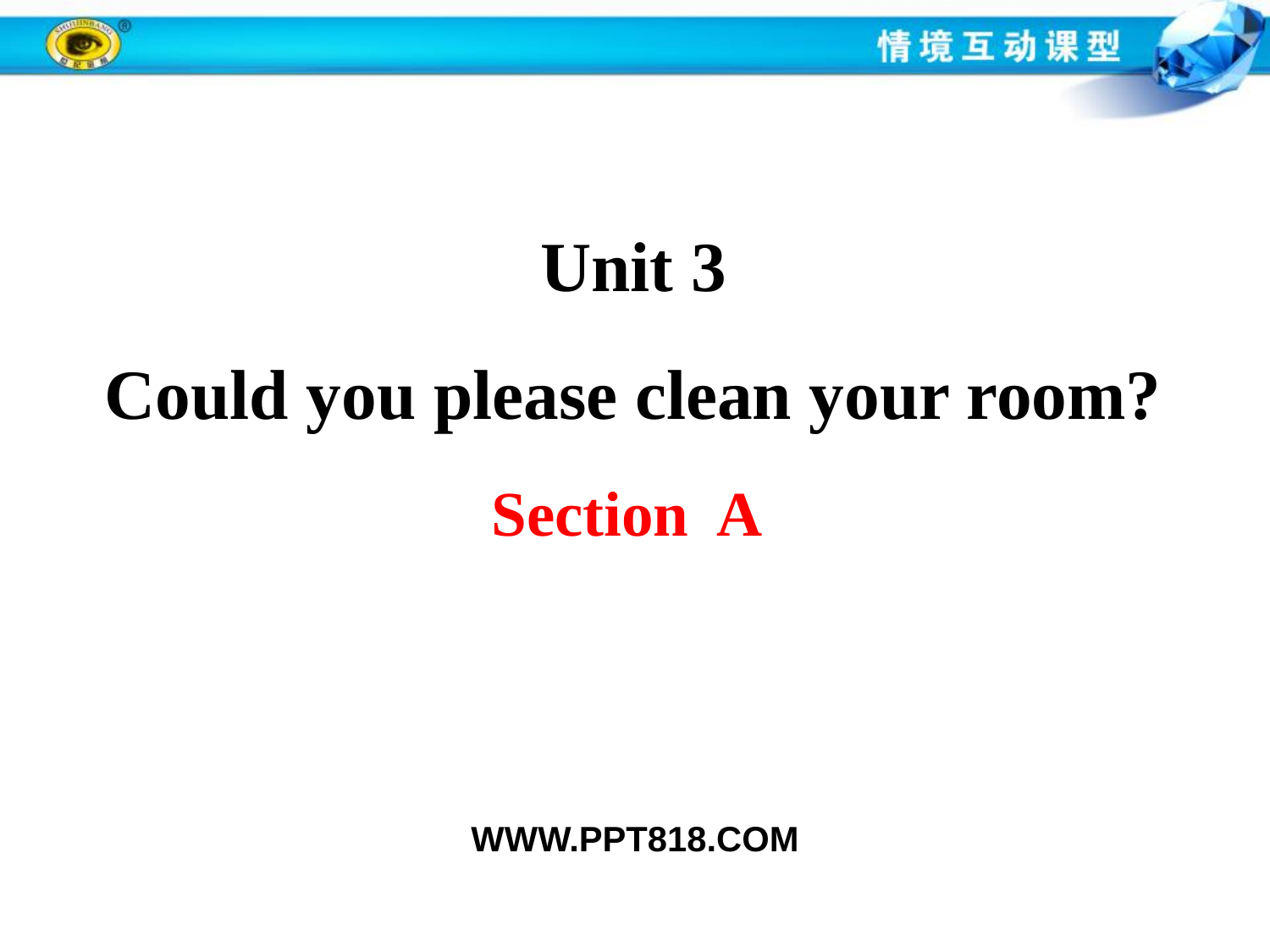

Unit 3
Could you please clean your room?
Section  A
WWW.PPT818.COM